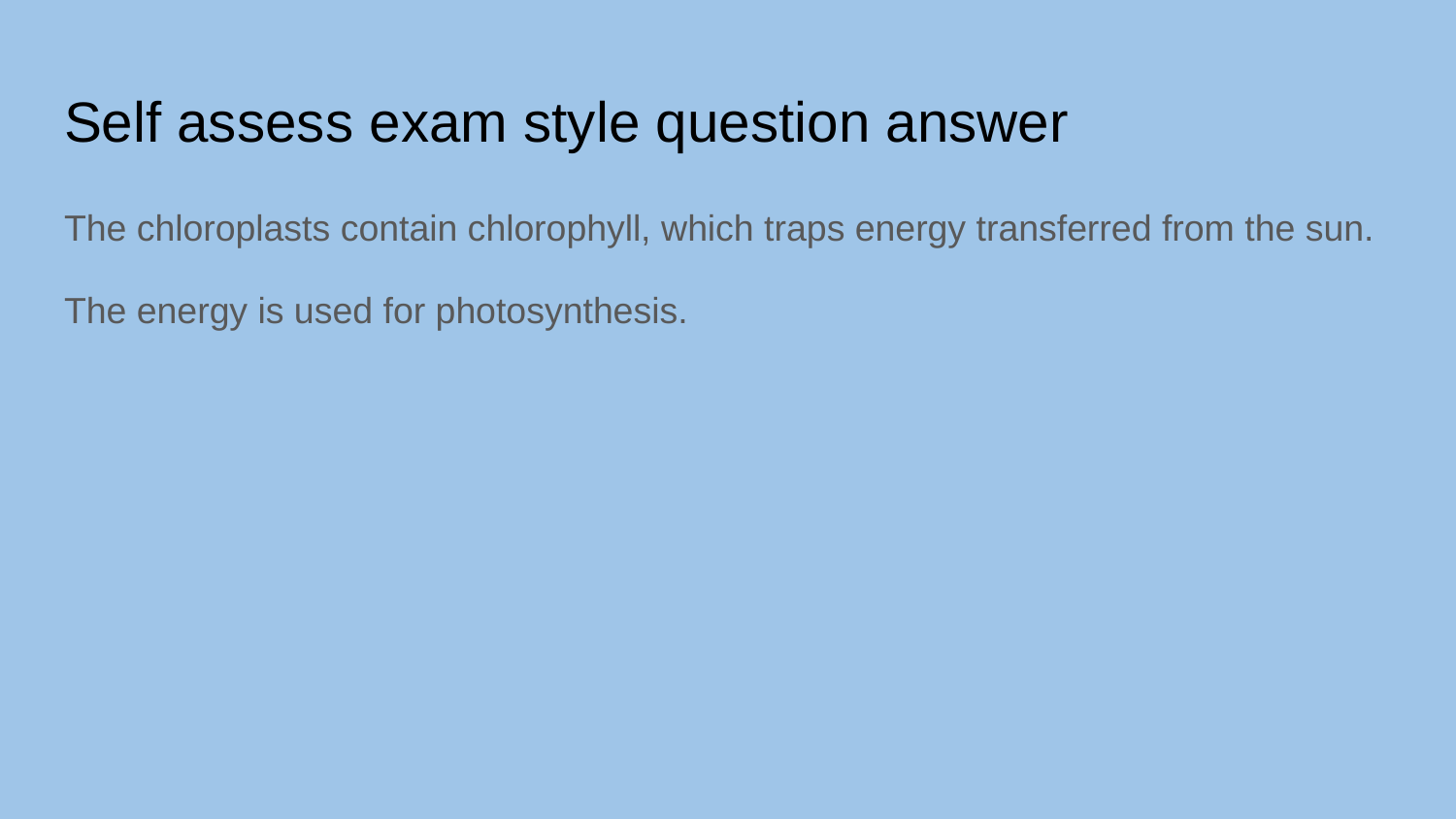

# Self assess exam style question answer
The chloroplasts contain chlorophyll, which traps energy transferred from the sun.
The energy is used for photosynthesis.